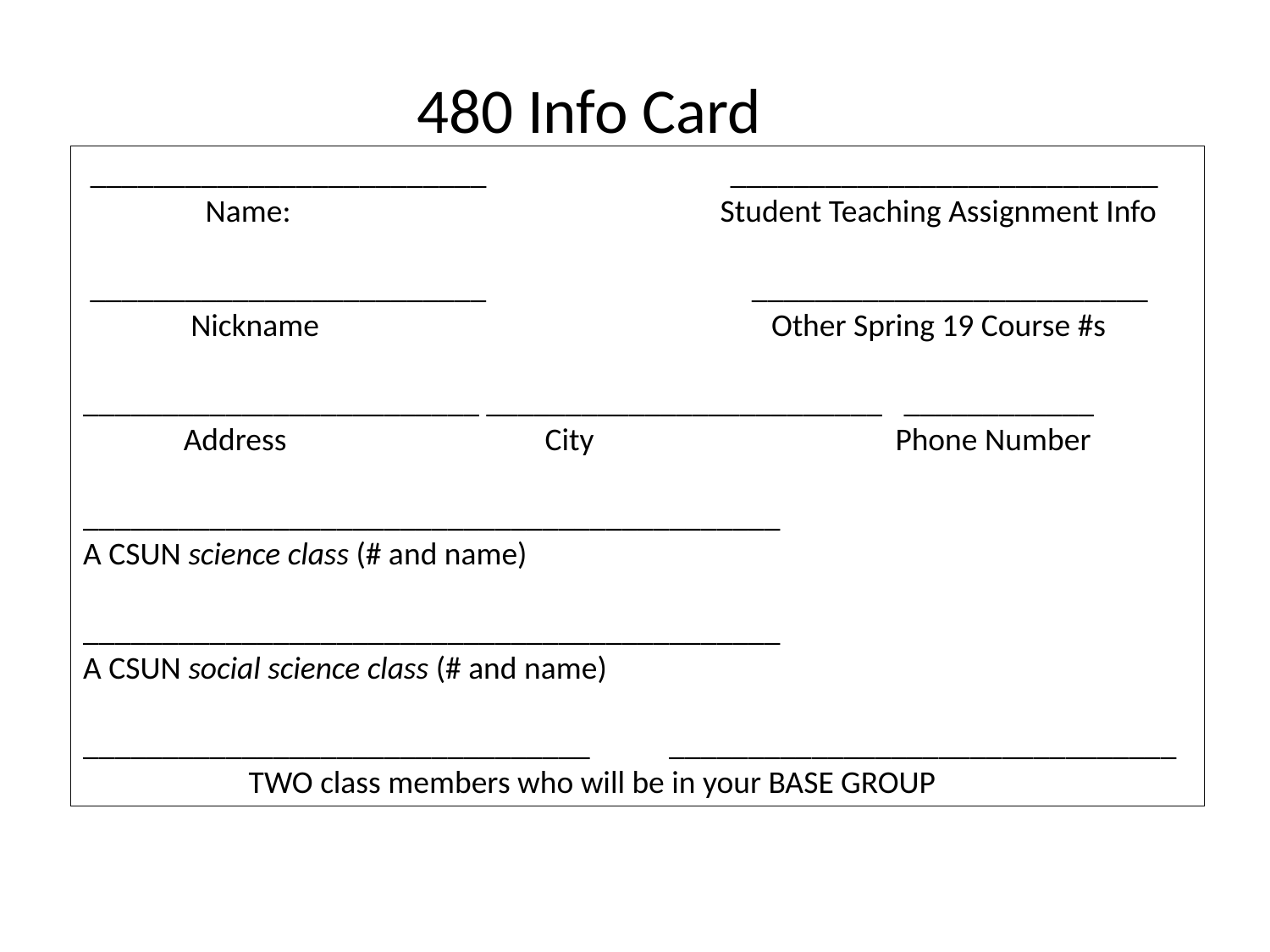

480 Info Card
 _________________________                                  ___________________________
                 Name:   			                  Student Teaching Assignment Info
 _________________________                                     _________________________
               Nickname                                                               Other Spring 19 Course #s

_________________________ _________________________   ____________
              Address                                    City                                          Phone Number
____________________________________________
A CSUN science class (# and name)
____________________________________________
A CSUN social science class (# and name)
________________________________           ________________________________
                       TWO class members who will be in your BASE GROUP